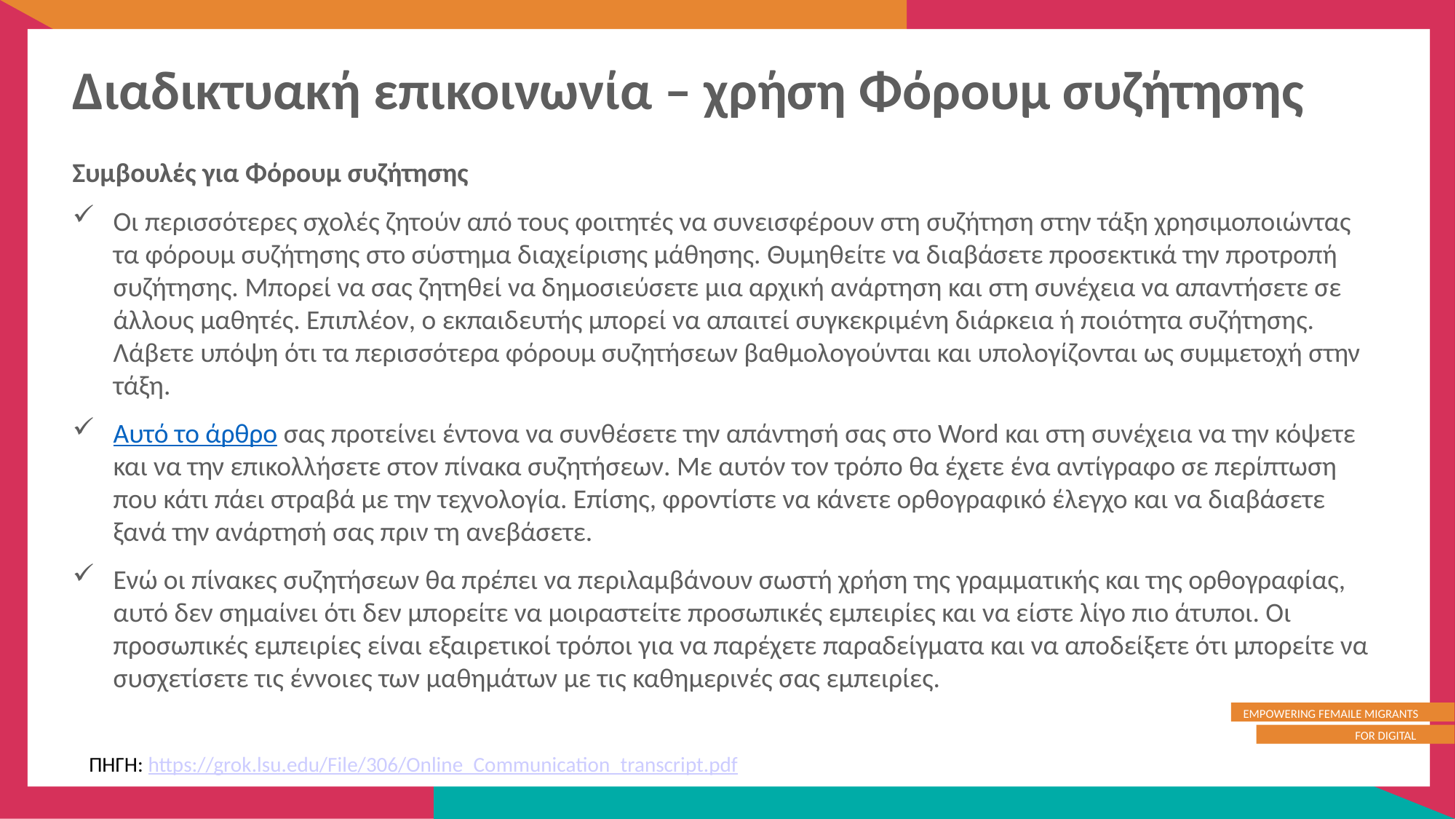

Διαδικτυακή επικοινωνία – χρήση Φόρουμ συζήτησης
Συμβουλές για Φόρουμ συζήτησης
Οι περισσότερες σχολές ζητούν από τους φοιτητές να συνεισφέρουν στη συζήτηση στην τάξη χρησιμοποιώντας τα φόρουμ συζήτησης στο σύστημα διαχείρισης μάθησης. Θυμηθείτε να διαβάσετε προσεκτικά την προτροπή συζήτησης. Μπορεί να σας ζητηθεί να δημοσιεύσετε μια αρχική ανάρτηση και στη συνέχεια να απαντήσετε σε άλλους μαθητές. Επιπλέον, ο εκπαιδευτής μπορεί να απαιτεί συγκεκριμένη διάρκεια ή ποιότητα συζήτησης. Λάβετε υπόψη ότι τα περισσότερα φόρουμ συζητήσεων βαθμολογούνται και υπολογίζονται ως συμμετοχή στην τάξη.
Αυτό το άρθρο σας προτείνει έντονα να συνθέσετε την απάντησή σας στο Word και στη συνέχεια να την κόψετε και να την επικολλήσετε στον πίνακα συζητήσεων. Με αυτόν τον τρόπο θα έχετε ένα αντίγραφο σε περίπτωση που κάτι πάει στραβά με την τεχνολογία. Επίσης, φροντίστε να κάνετε ορθογραφικό έλεγχο και να διαβάσετε ξανά την ανάρτησή σας πριν τη ανεβάσετε.
Ενώ οι πίνακες συζητήσεων θα πρέπει να περιλαμβάνουν σωστή χρήση της γραμματικής και της ορθογραφίας, αυτό δεν σημαίνει ότι δεν μπορείτε να μοιραστείτε προσωπικές εμπειρίες και να είστε λίγο πιο άτυποι. Οι προσωπικές εμπειρίες είναι εξαιρετικοί τρόποι για να παρέχετε παραδείγματα και να αποδείξετε ότι μπορείτε να συσχετίσετε τις έννοιες των μαθημάτων με τις καθημερινές σας εμπειρίες.
ΠΗΓΗ: https://grok.lsu.edu/File/306/Online_Communication_transcript.pdf